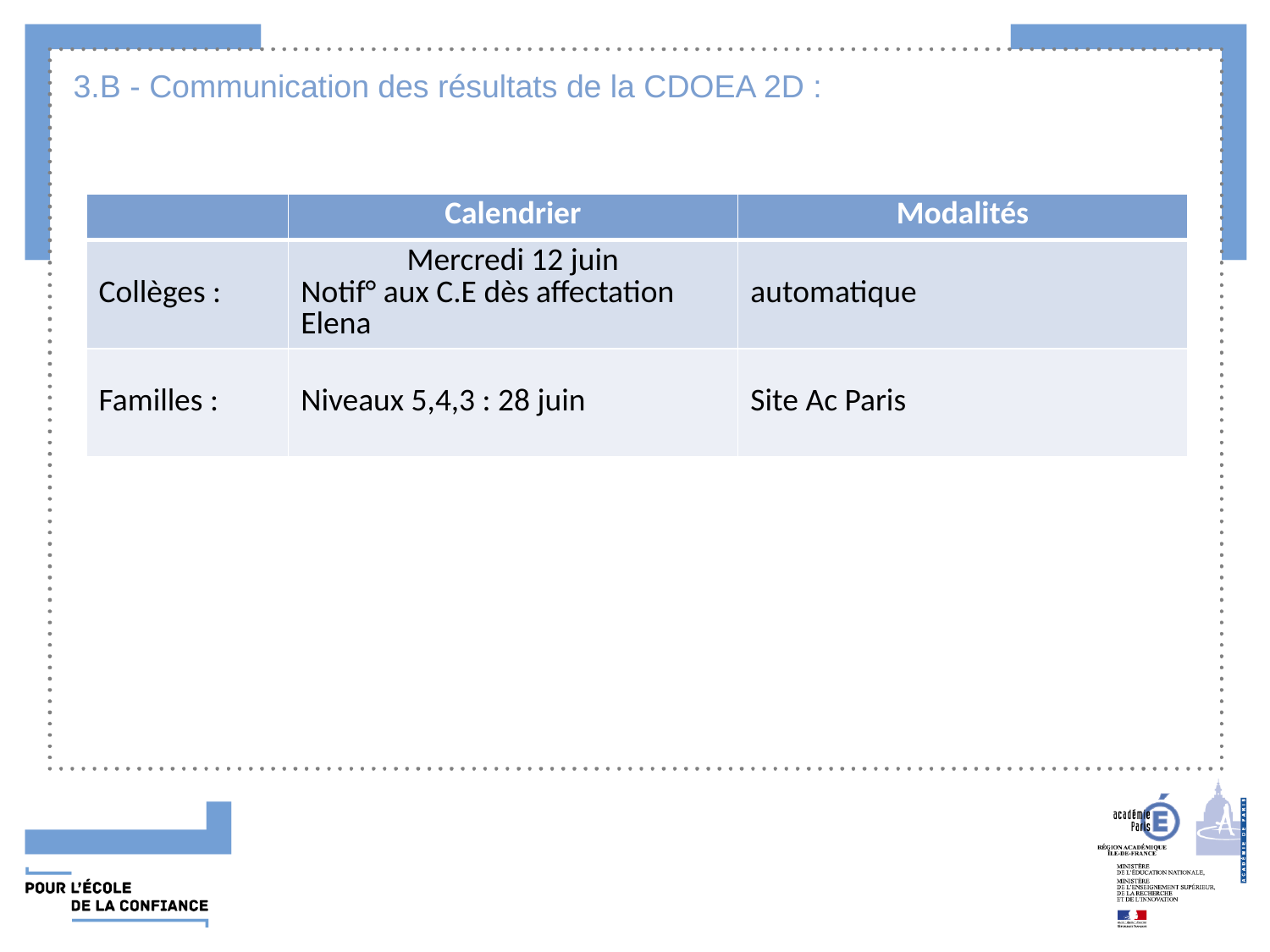

# 3.B - Communication des résultats de la CDOEA 2D :
|  | Calendrier | Modalités |
| --- | --- | --- |
| Collèges : | Mercredi 12 juin Notif° aux C.E dès affectation Elena | automatique |
| Familles : | Niveaux 5,4,3 : 28 juin | Site Ac Paris |